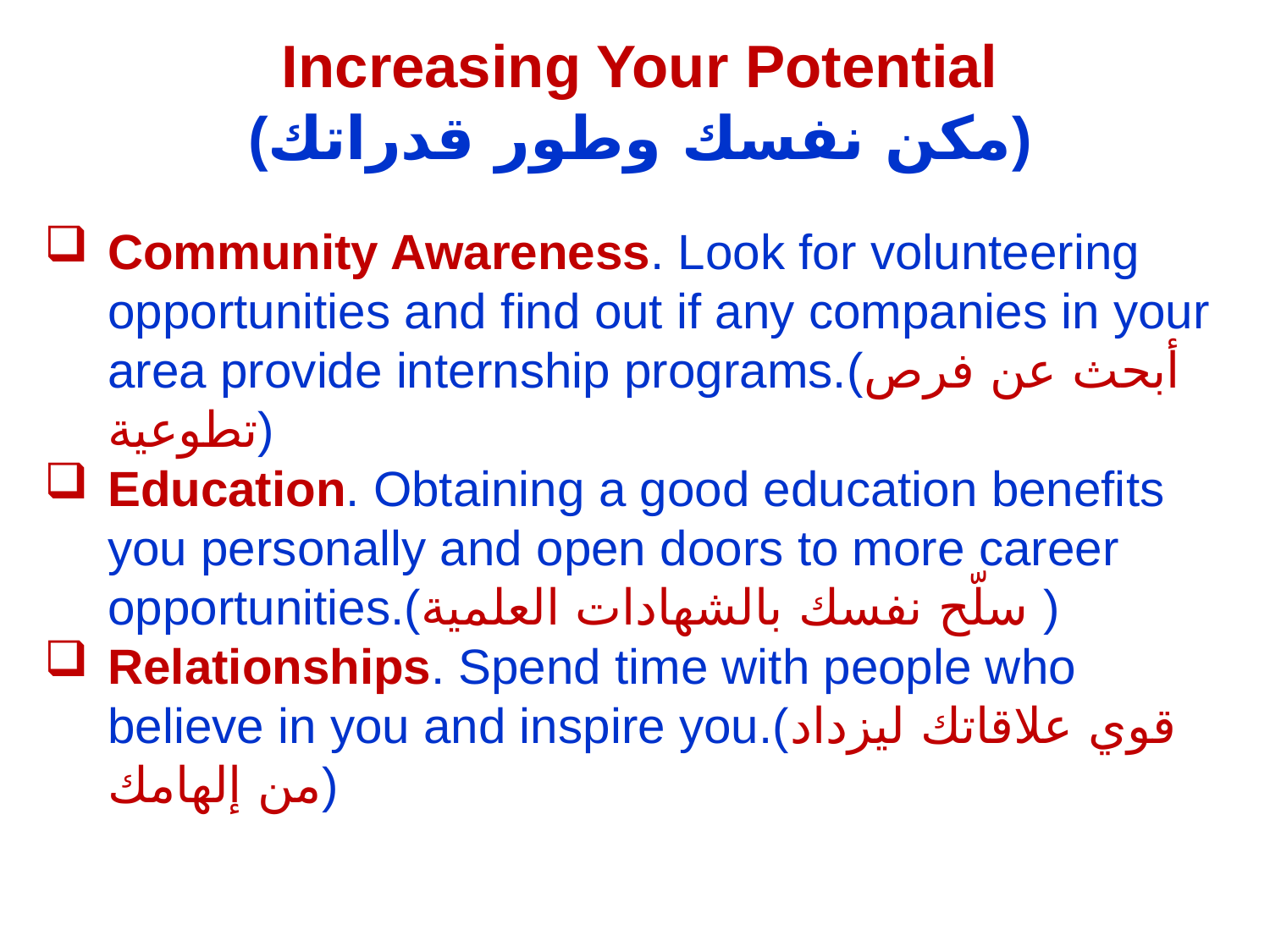

Increasing Your Potential
(مكن نفسك وطور قدراتك)
Community Awareness. Look for volunteering opportunities and find out if any companies in your area provide internship programs.(أبحث عن فرص تطوعية)
Education. Obtaining a good education benefits you personally and open doors to more career opportunities.(سلّح نفسك بالشهادات العلمية )
Relationships. Spend time with people who believe in you and inspire you.(قوي علاقاتك ليزداد من إلهامك)